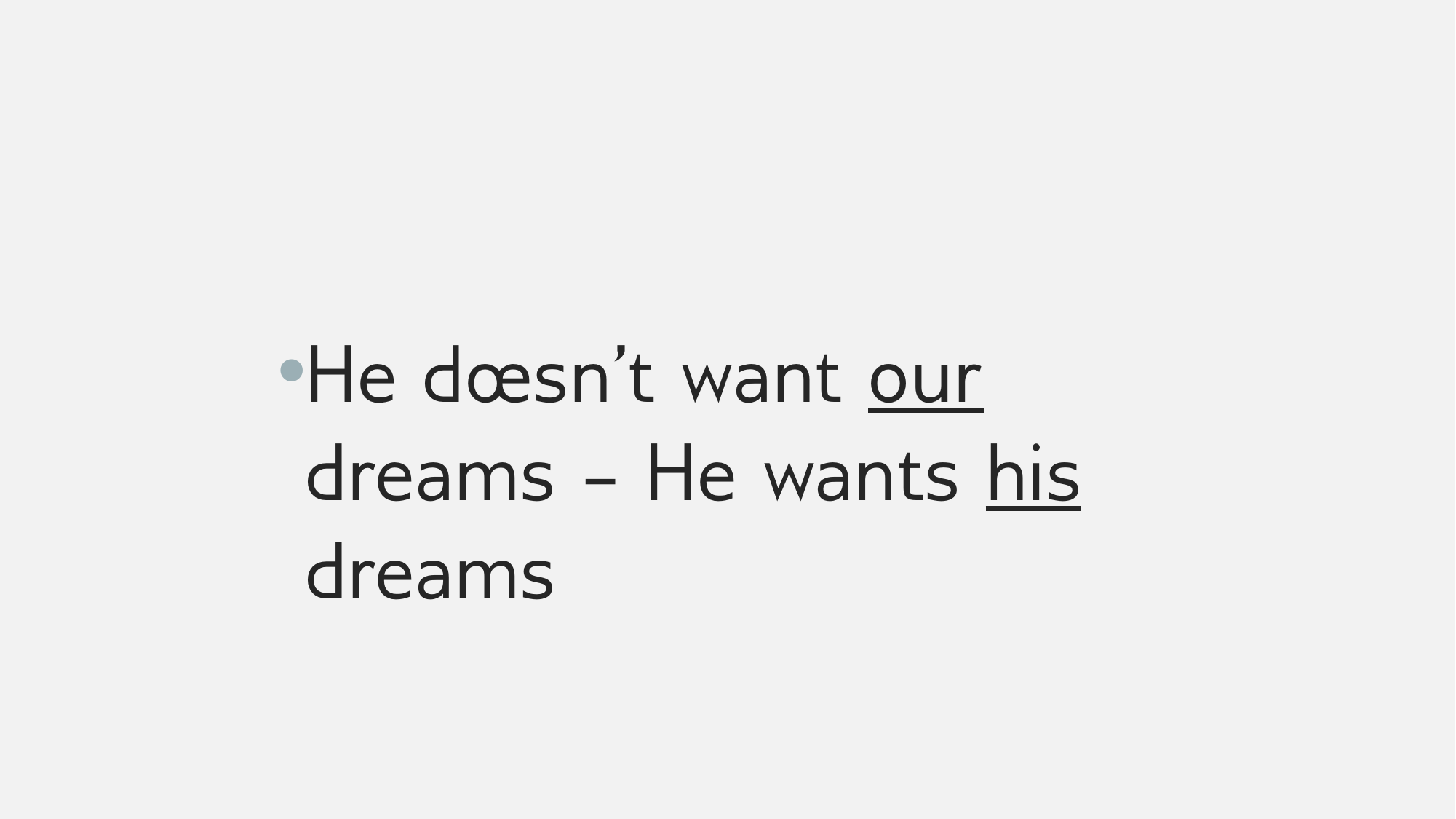

#
He doesn’t want our dreams – He wants his dreams